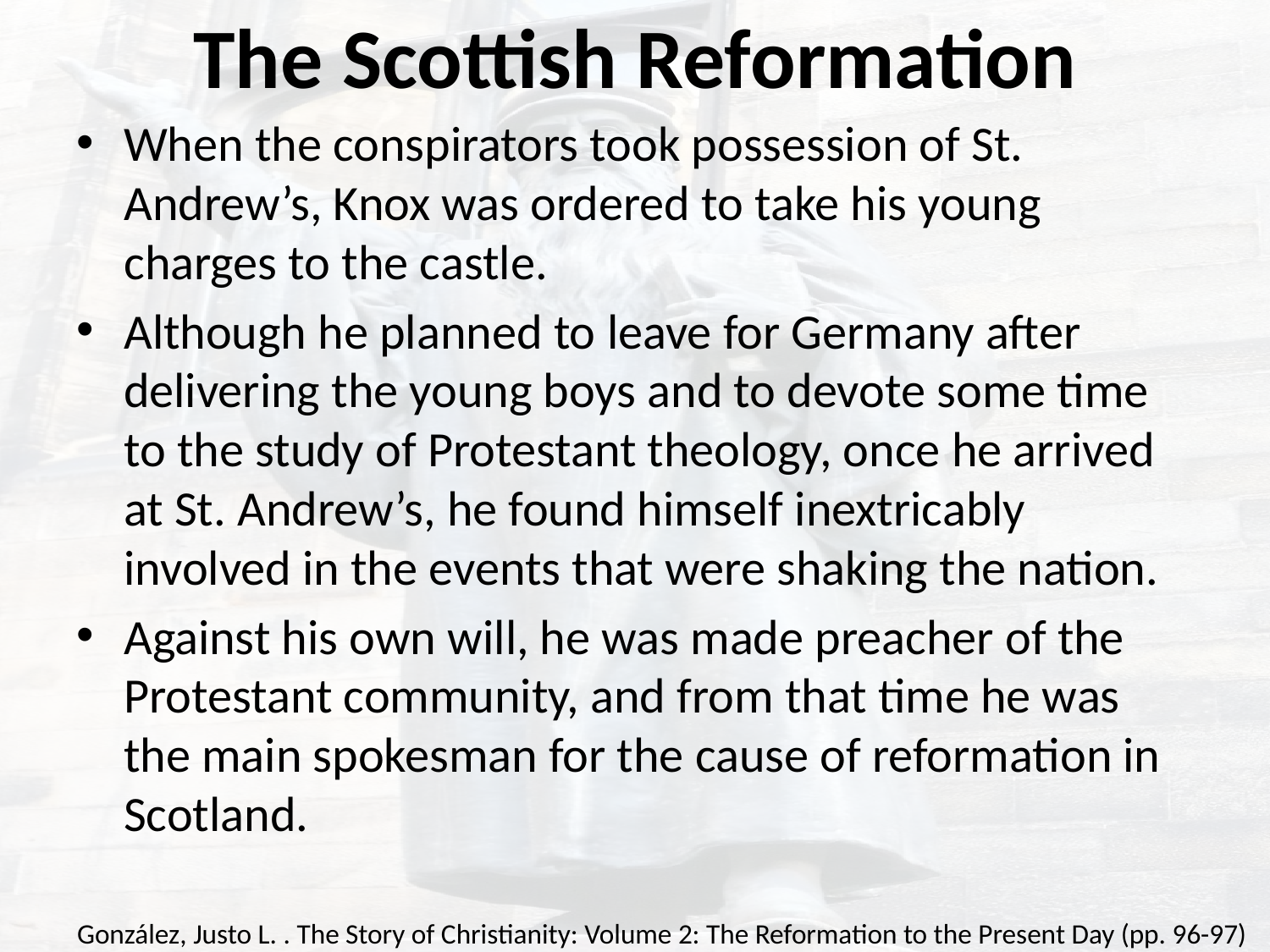

# The Scottish Reformation
When the conspirators took possession of St. Andrew’s, Knox was ordered to take his young charges to the castle.
Although he planned to leave for Germany after delivering the young boys and to devote some time to the study of Protestant theology, once he arrived at St. Andrew’s, he found himself inextricably involved in the events that were shaking the nation.
Against his own will, he was made preacher of the Protestant community, and from that time he was the main spokesman for the cause of reformation in Scotland.
González, Justo L. . The Story of Christianity: Volume 2: The Reformation to the Present Day (pp. 96-97)